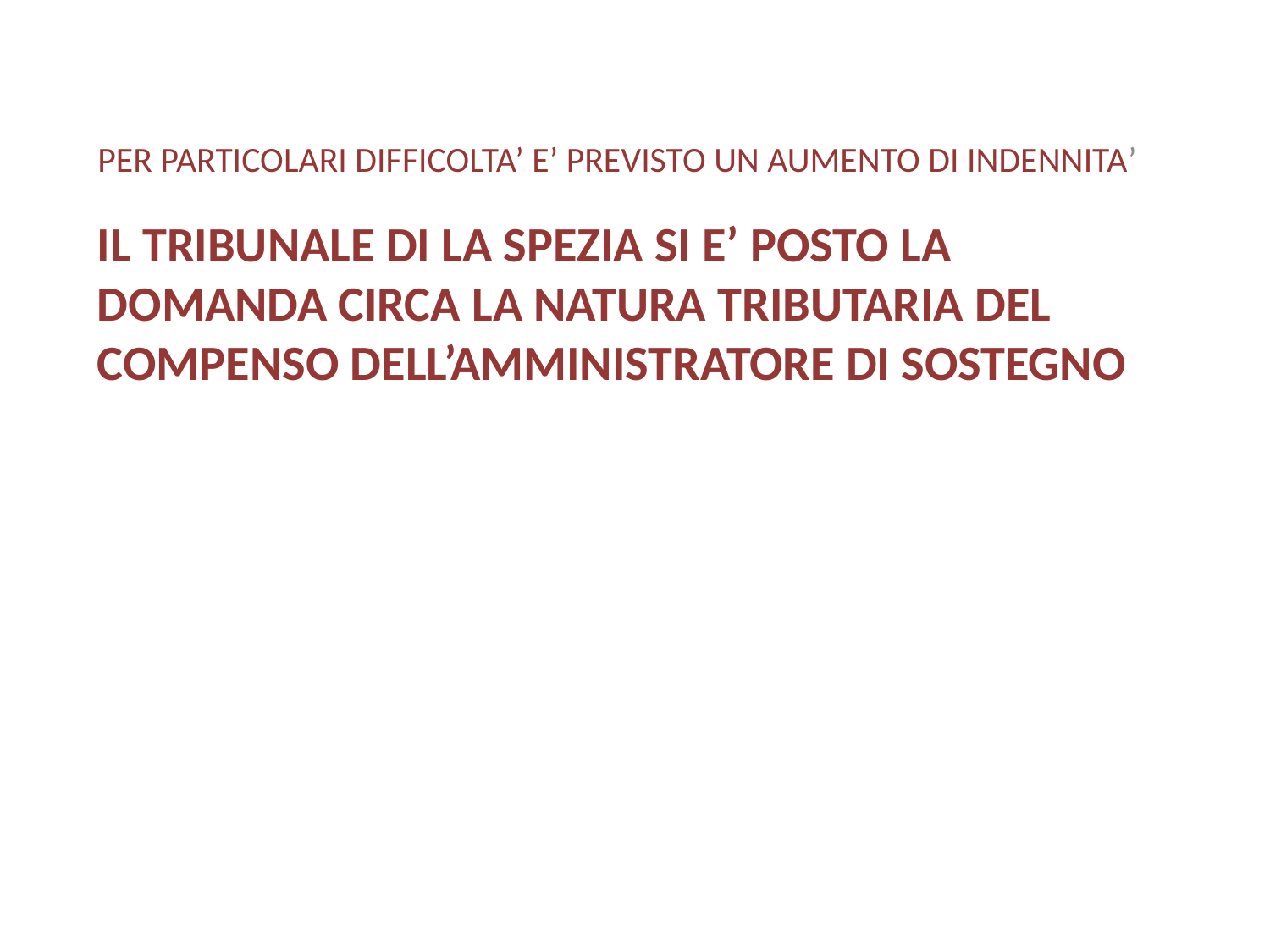

PER PARTICOLARI DIFFICOLTA’ E’ PREVISTO UN AUMENTO DI INDENNITA’
IL TRIBUNALE DI La spezia si e’ posto la domanda circa la natura tributaria del compenso dell’amministratore di sostegno